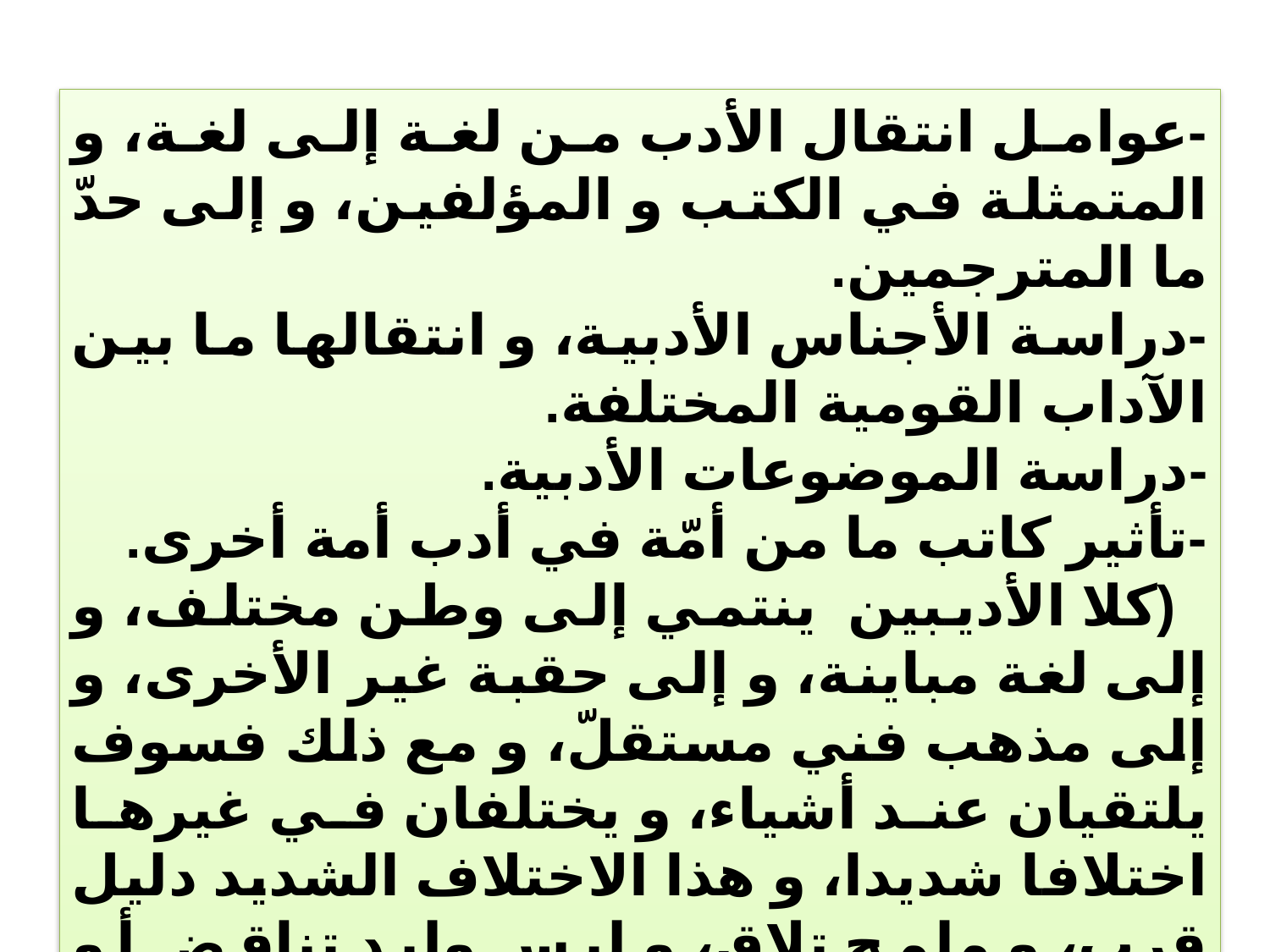

-عوامل انتقال الأدب من لغة إلى لغة، و المتمثلة في الكتب و المؤلفين، و إلى حدّ ما المترجمين.
-دراسة الأجناس الأدبية، و انتقالها ما بين الآداب القومية المختلفة.
-دراسة الموضوعات الأدبية.
-تأثير كاتب ما من أمّة في أدب أمة أخرى.
  (كلا الأديبين  ينتمي إلى وطن مختلف، و إلى لغة مباينة، و إلى حقبة غير الأخرى، و إلى مذهب فني مستقلّ، و مع ذلك فسوف يلتقيان عند أشياء، و يختلفان في غيرها اختلافا شديدا، و هذا الاختلاف الشديد دليل قرب، و ملمح تلاق، و ليس وليد تناقض أو أبعاد، لأن طرفي الدائرة يلتقيان عند نقطة، و يفترقان عندها أيضا).